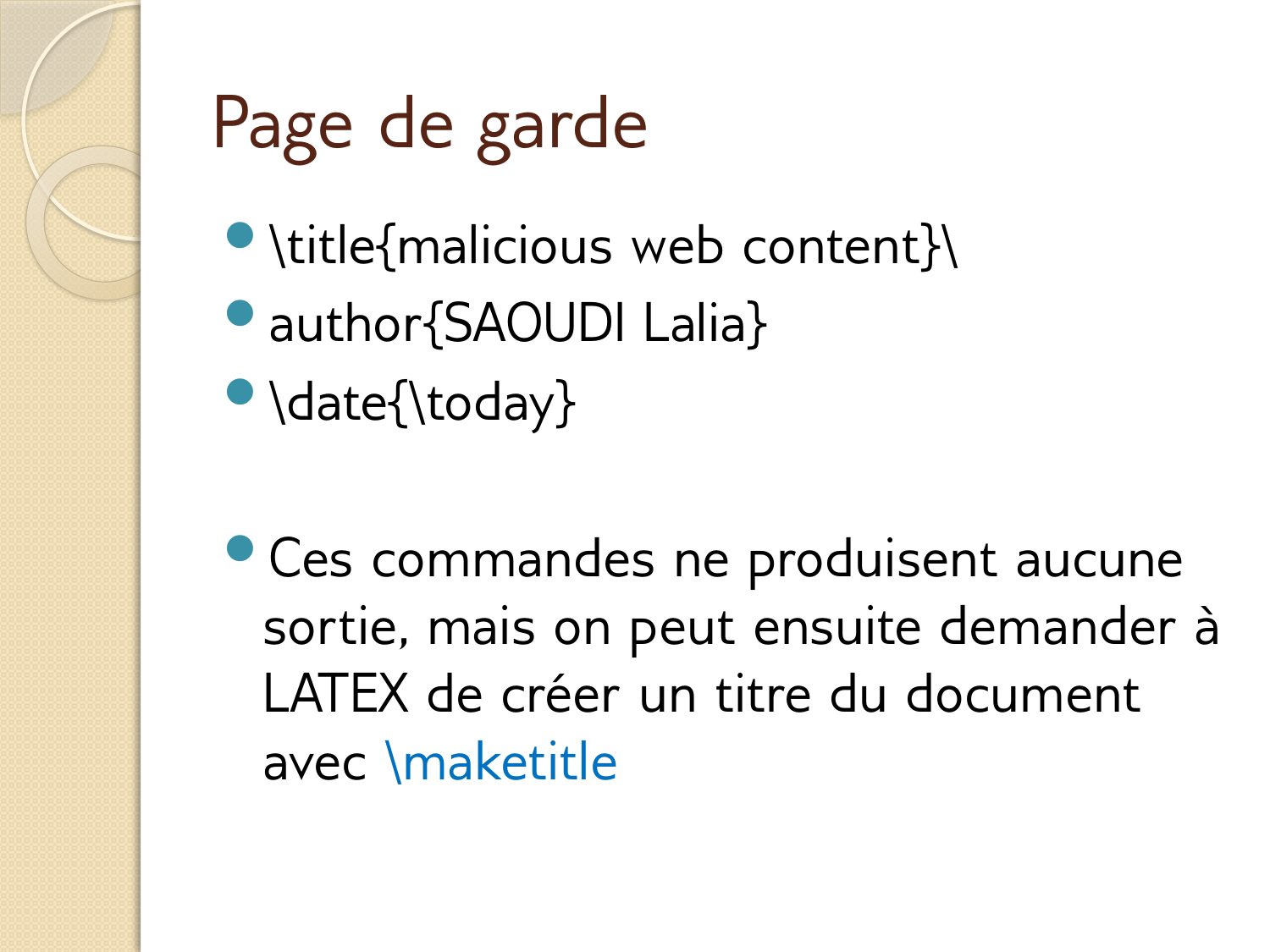

# Page de garde
\title{malicious web content}\
author{SAOUDI Lalia}
\date{\today}

Ces commandes ne produisent aucune sortie, mais on peut ensuite demander à LATEX de créer un titre du document avec \maketitle